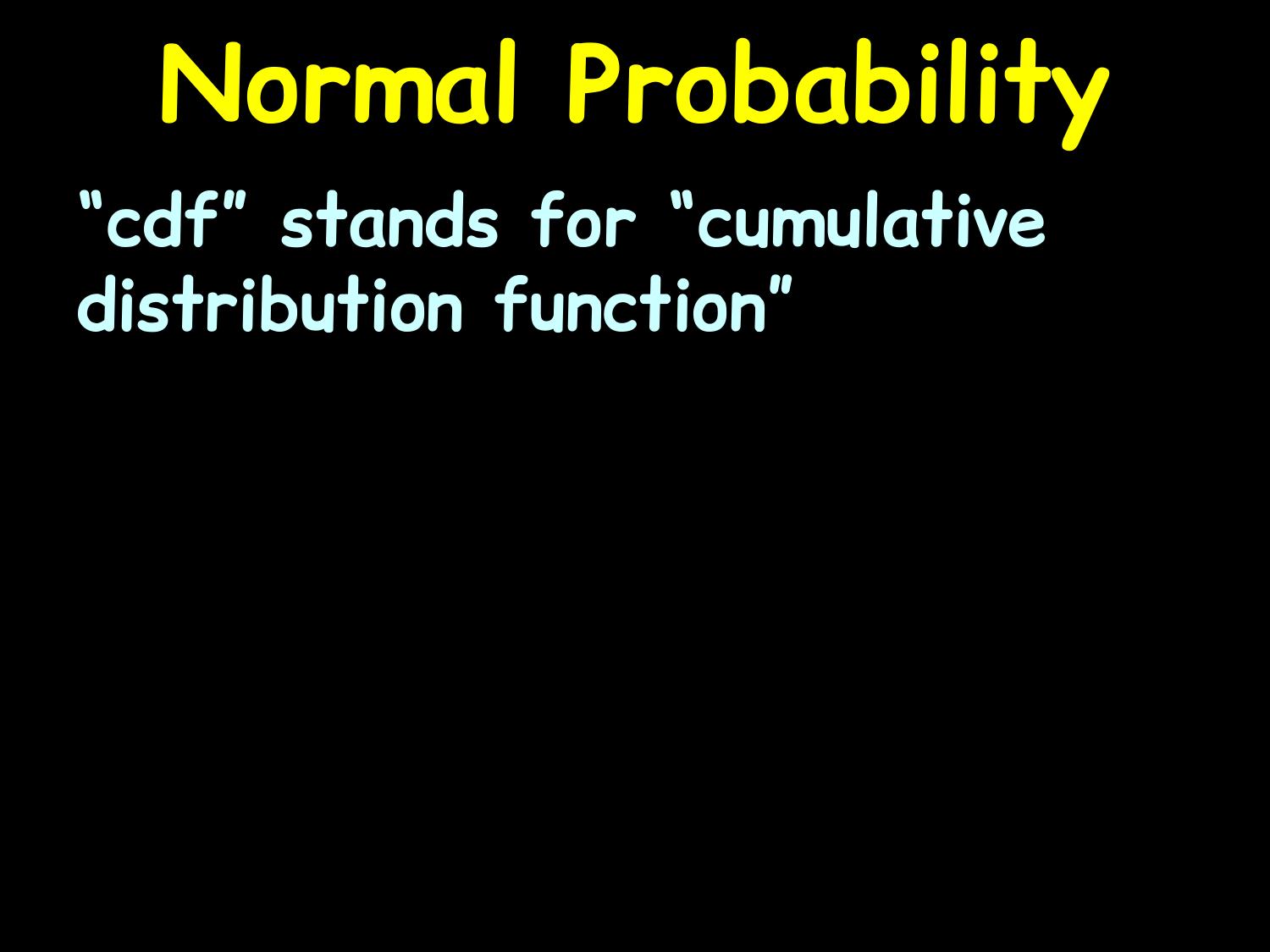

# Normal Probability
“cdf” stands for “cumulative distribution function”